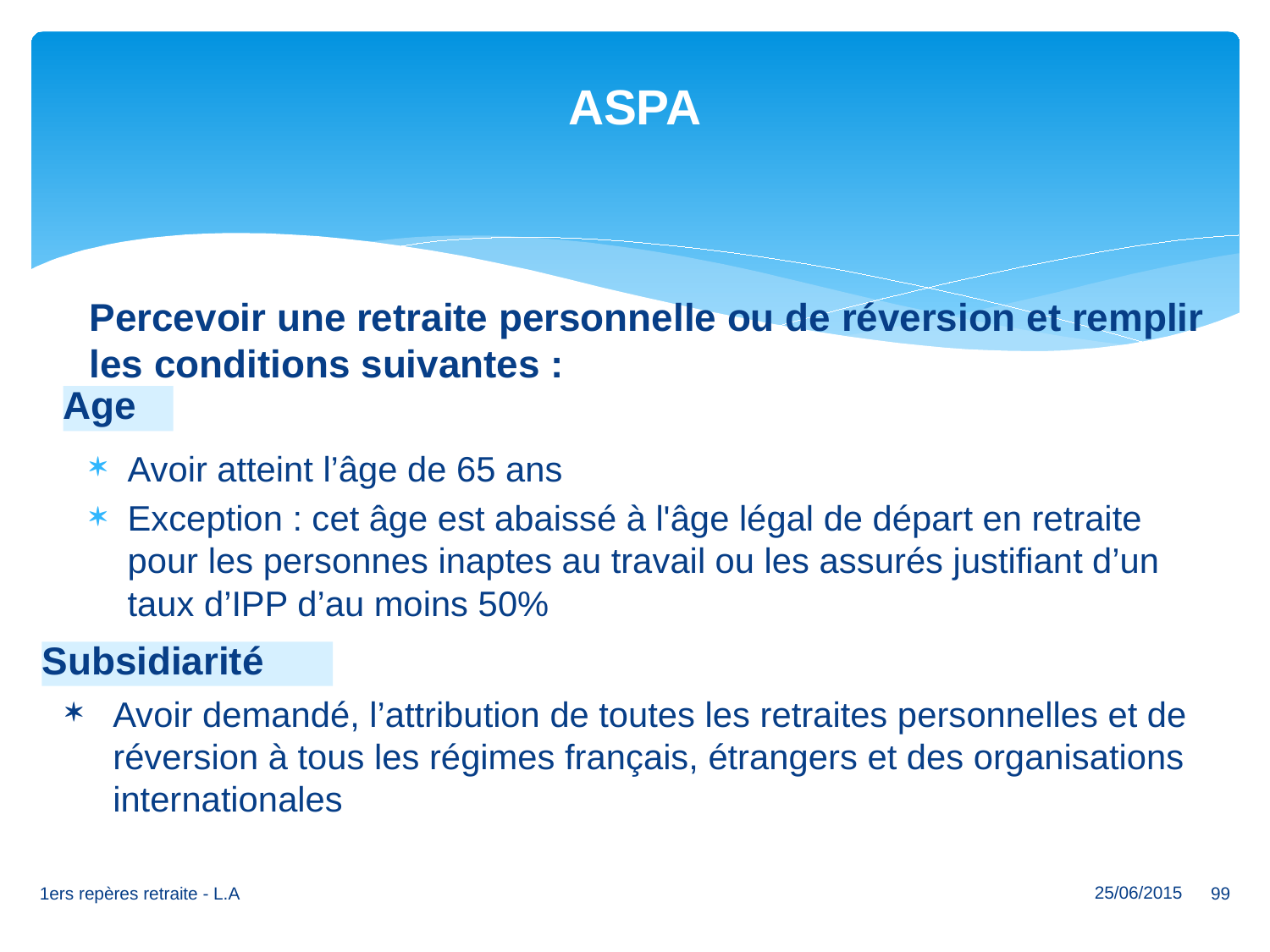

# ASPA
Percevoir une retraite personnelle ou de réversion et remplir les conditions suivantes :

Avoir atteint l’âge de 65 ans
Exception : cet âge est abaissé à l'âge légal de départ en retraite pour les personnes inaptes au travail ou les assurés justifiant d’un taux d’IPP d’au moins 50%
Age
Subsidiarité
Avoir demandé, l’attribution de toutes les retraites personnelles et de réversion à tous les régimes français, étrangers et des organisations internationales
99
1ers repères retraite - L.A
25/06/2015